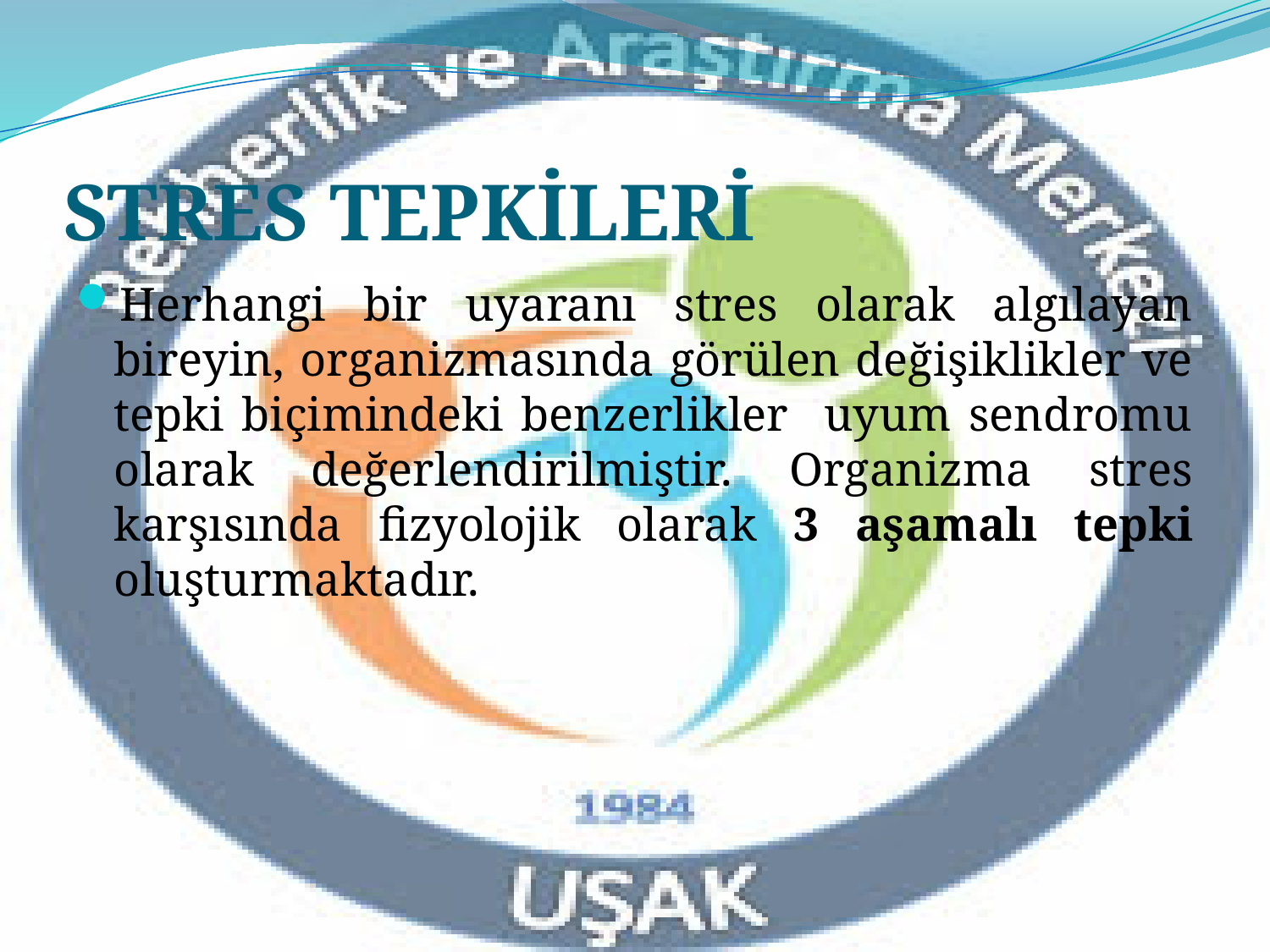

# STRES TEPKİLERİ
Herhangi bir uyaranı stres olarak algılayan bireyin, organizmasında görülen değişiklikler ve tepki biçimindeki benzerlikler  uyum sendromu olarak değerlendirilmiştir. Organizma stres karşısında fizyolojik olarak 3 aşamalı tepki oluşturmaktadır.